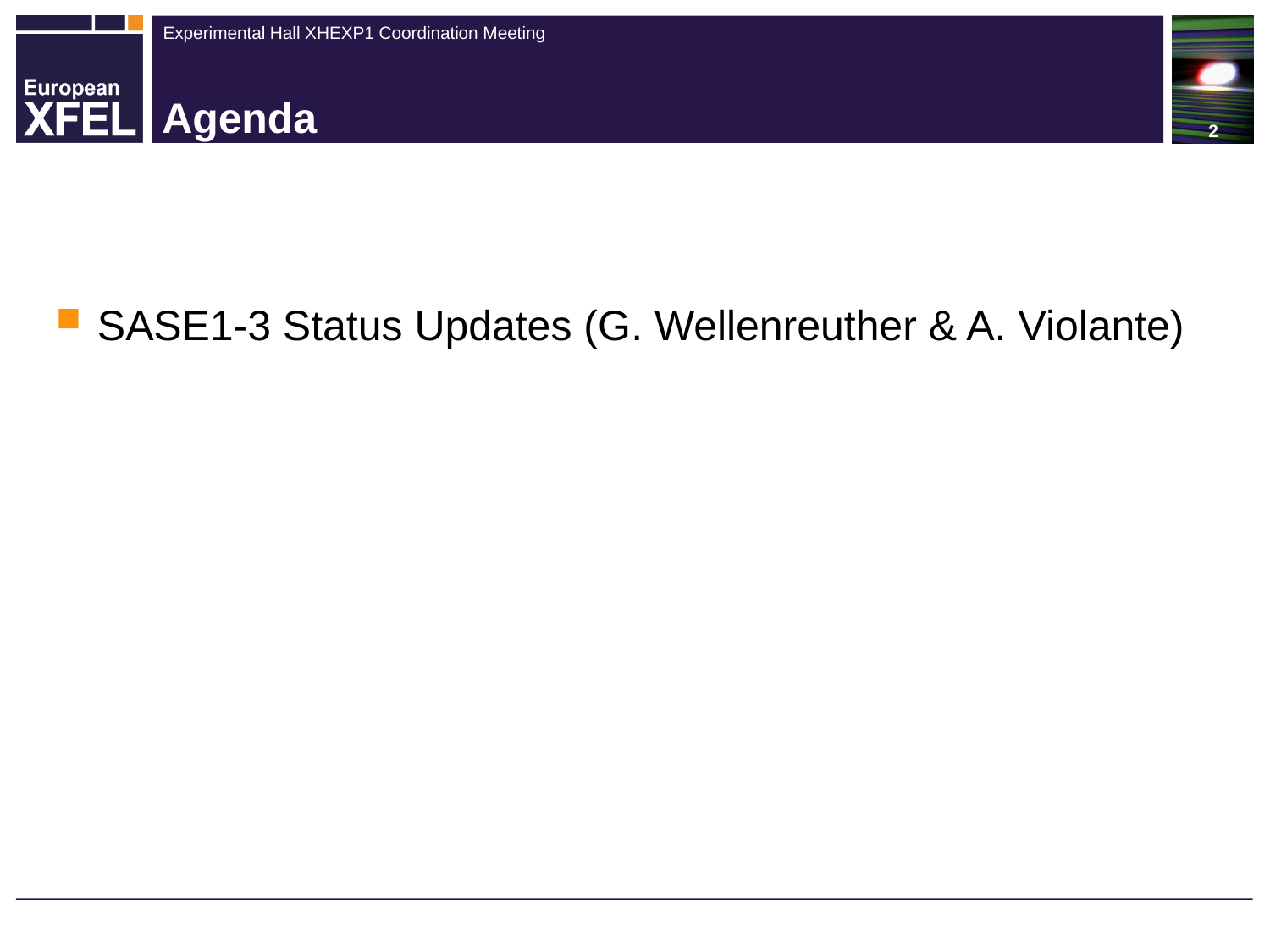

# Agenda

SASE1-3 Status Updates (G. Wellenreuther & A. Violante)